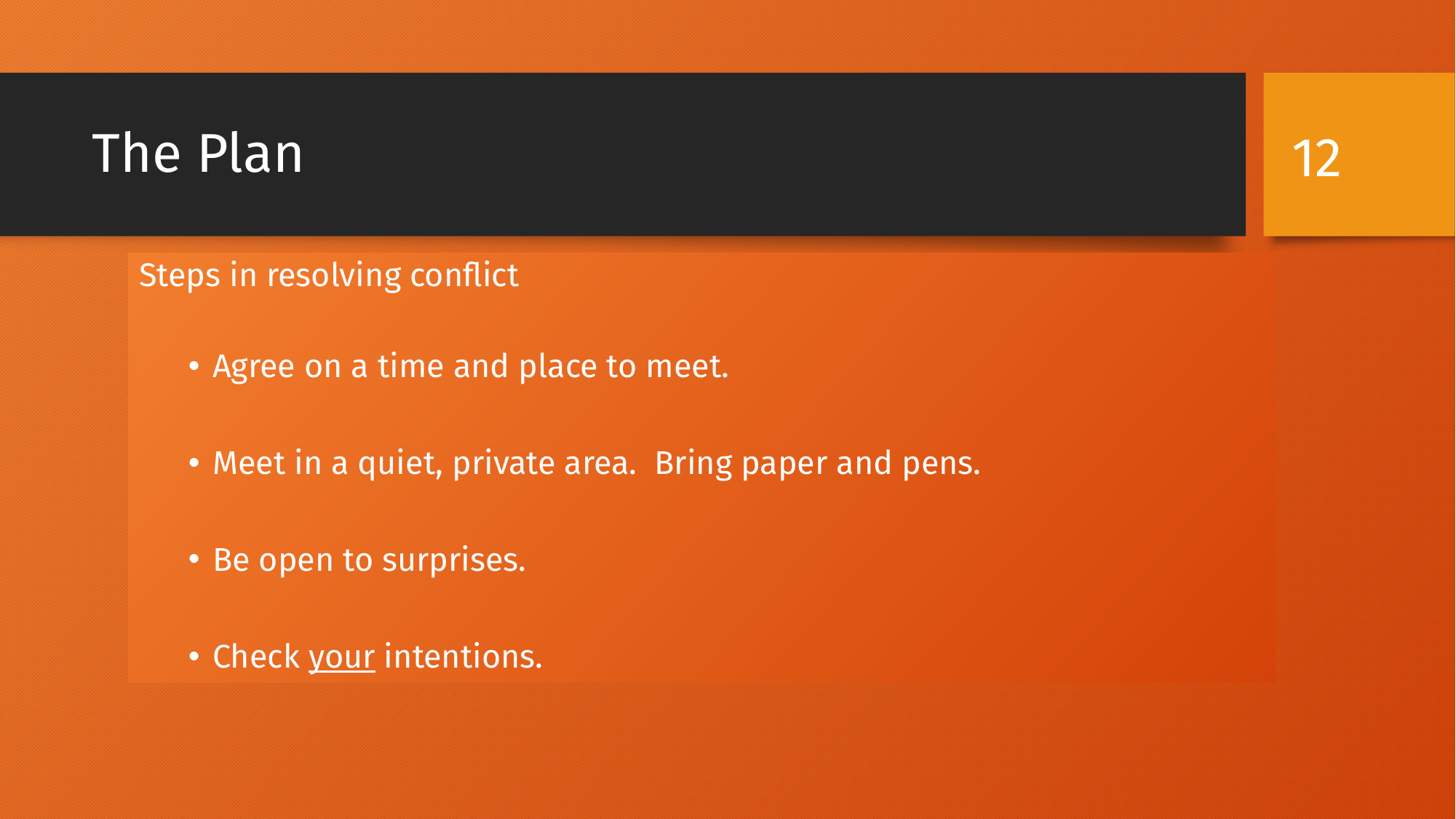

12
# The Plan
Steps in resolving conflict

Agree on a time and place to meet.

Meet in a quiet, private area.  Bring paper and pens.

Be open to surprises.

Check your intentions.